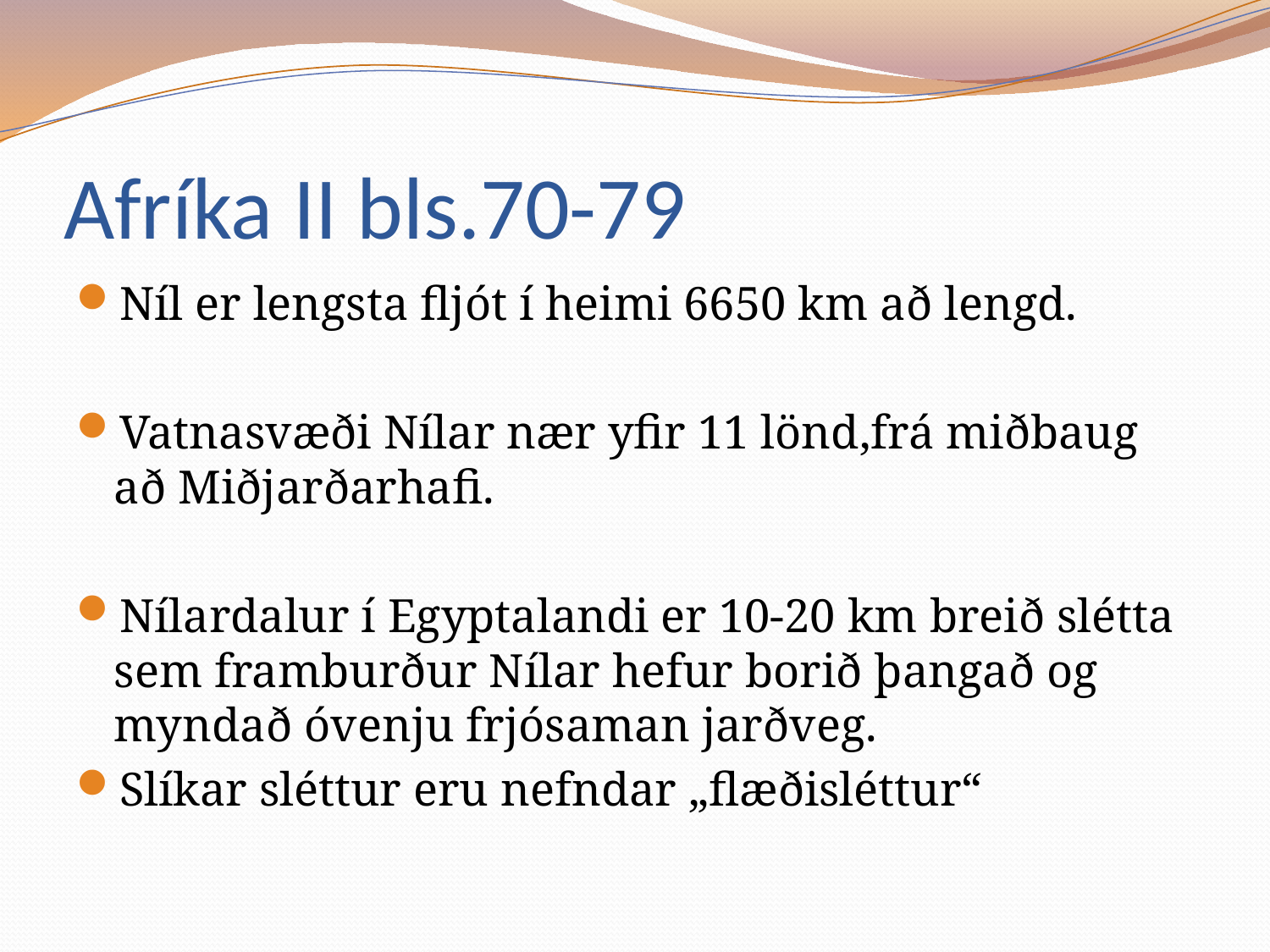

# Afríka II bls.70-79
Níl er lengsta fljót í heimi 6650 km að lengd.

Vatnasvæði Nílar nær yfir 11 lönd,frá miðbaug að Miðjarðarhafi.

Nílardalur í Egyptalandi er 10-20 km breið slétta sem framburður Nílar hefur borið þangað og myndað óvenju frjósaman jarðveg.
Slíkar sléttur eru nefndar „flæðisléttur“